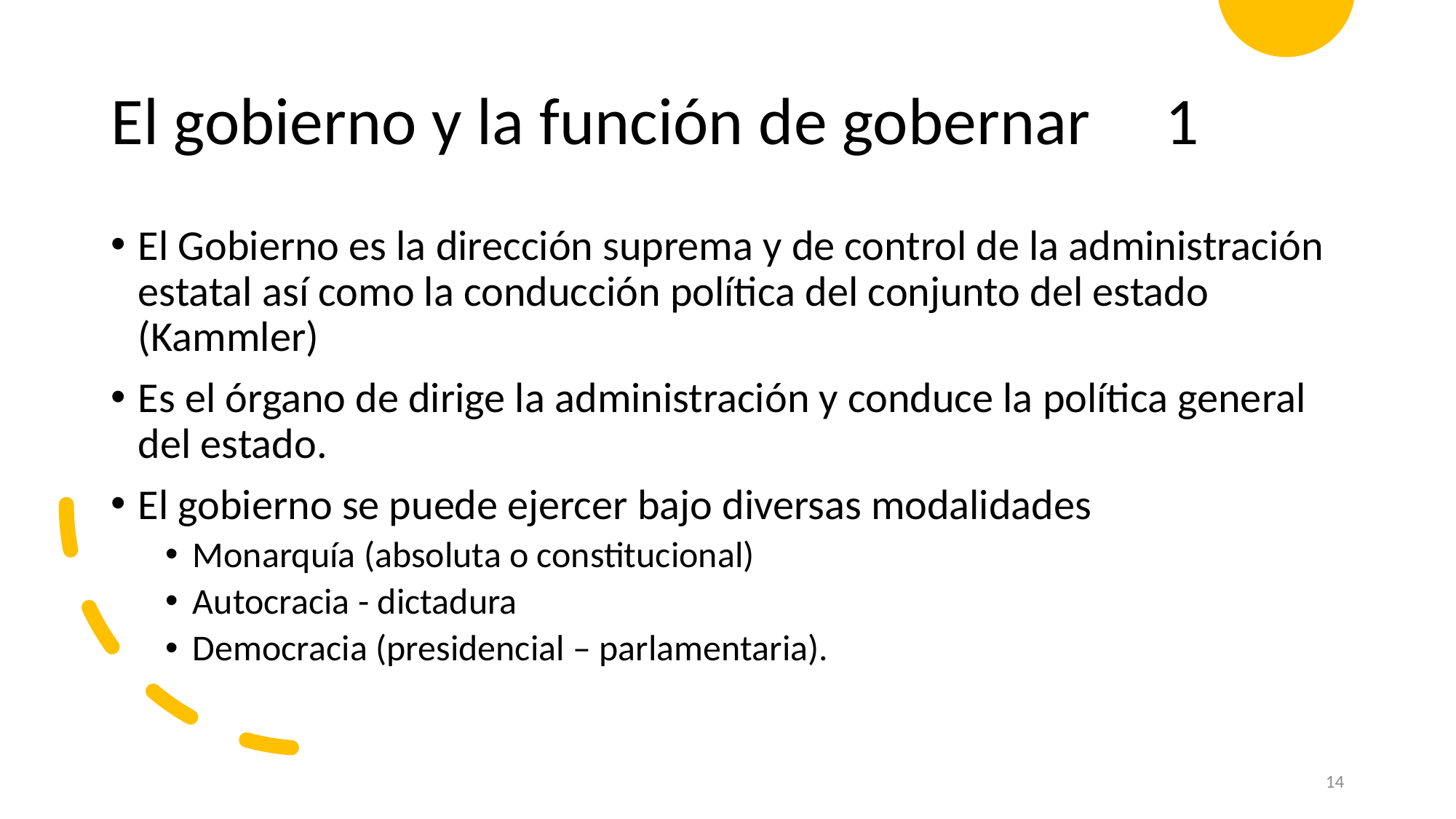

# El gobierno y la función de gobernar     1
El Gobierno es la dirección suprema y de control de la administración estatal así como la conducción política del conjunto del estado (Kammler)
Es el órgano de dirige la administración y conduce la política general del estado.
El gobierno se puede ejercer bajo diversas modalidades
Monarquía (absoluta o constitucional)
Autocracia - dictadura
Democracia (presidencial – parlamentaria).

14